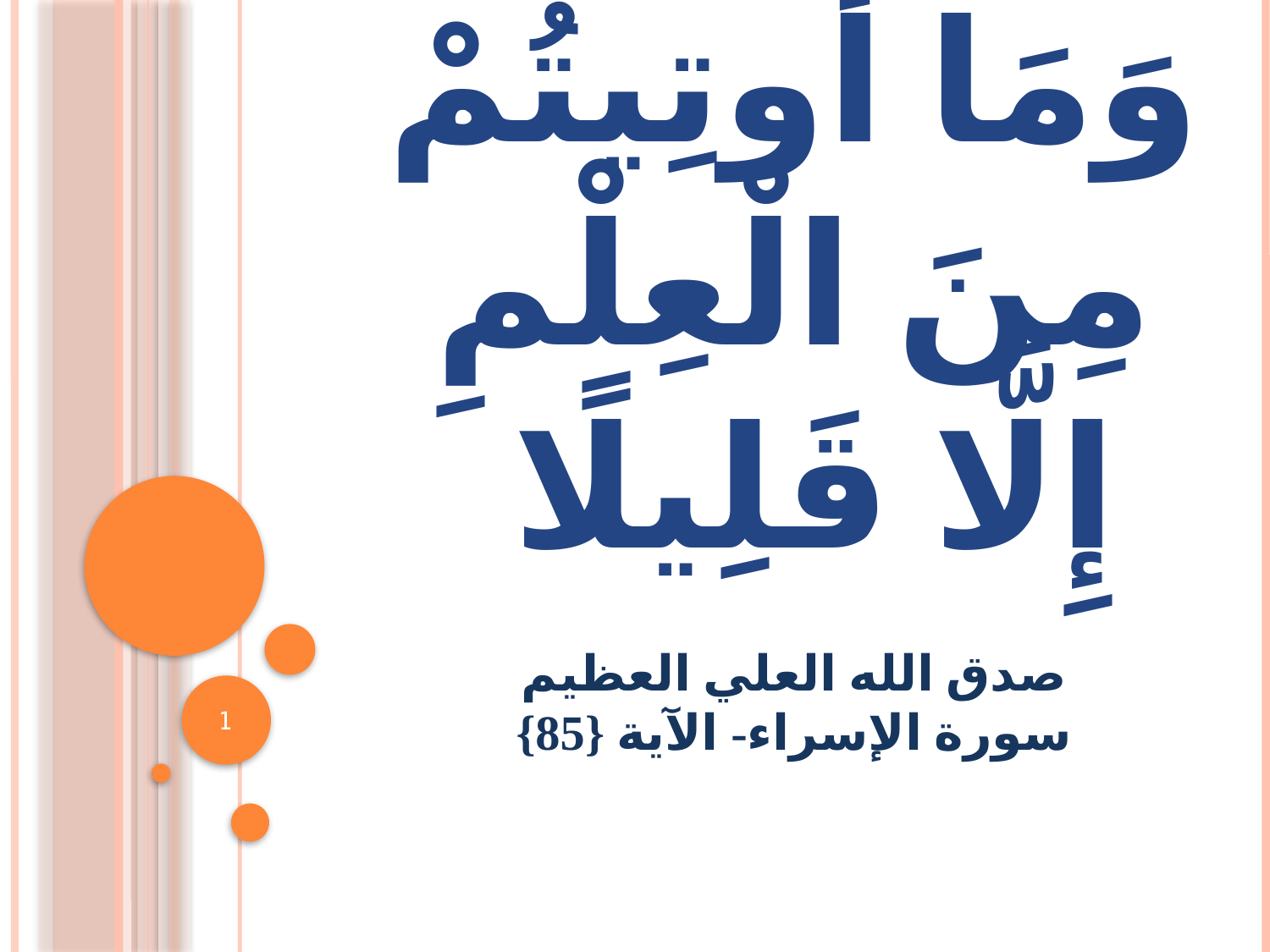

# بِسْمَ اللهِ الرَّحمن الرَّحيم وَمَا أُوتِيتُمْ مِنَ الْعِلْمِ إِلَّا قَلِيلًا صدق الله العلي العظيم سورة الإسراء- الآية {85}
1